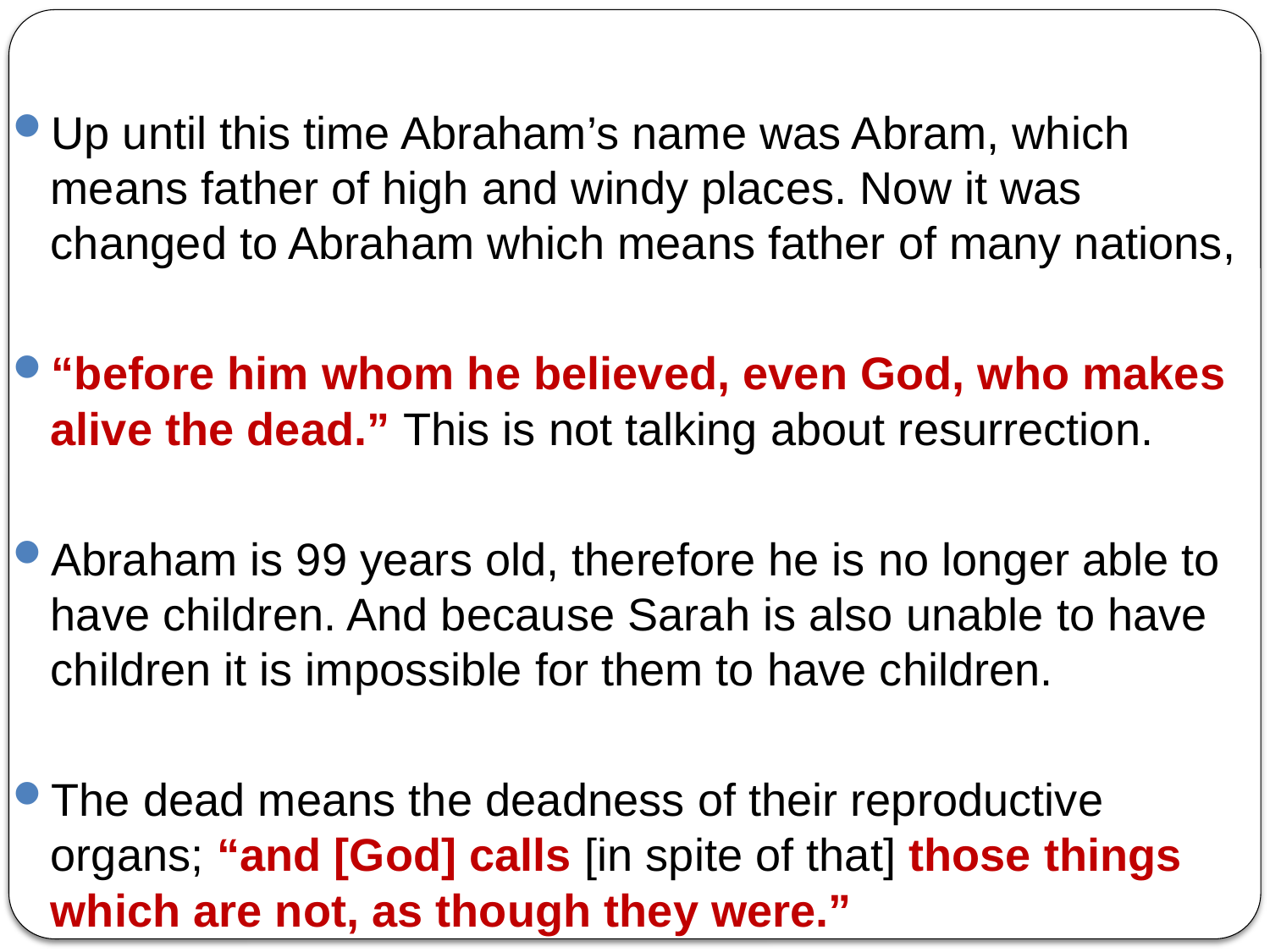

Up until this time Abraham’s name was Abram, which means father of high and windy places. Now it was changed to Abraham which means father of many nations,

“before him whom he believed, even God, who makes alive the dead.” This is not talking about resurrection.

Abraham is 99 years old, therefore he is no longer able to have children. And because Sarah is also unable to have children it is impossible for them to have children.

The dead means the deadness of their reproductive organs; “and [God] calls [in spite of that] those things which are not, as though they were.”